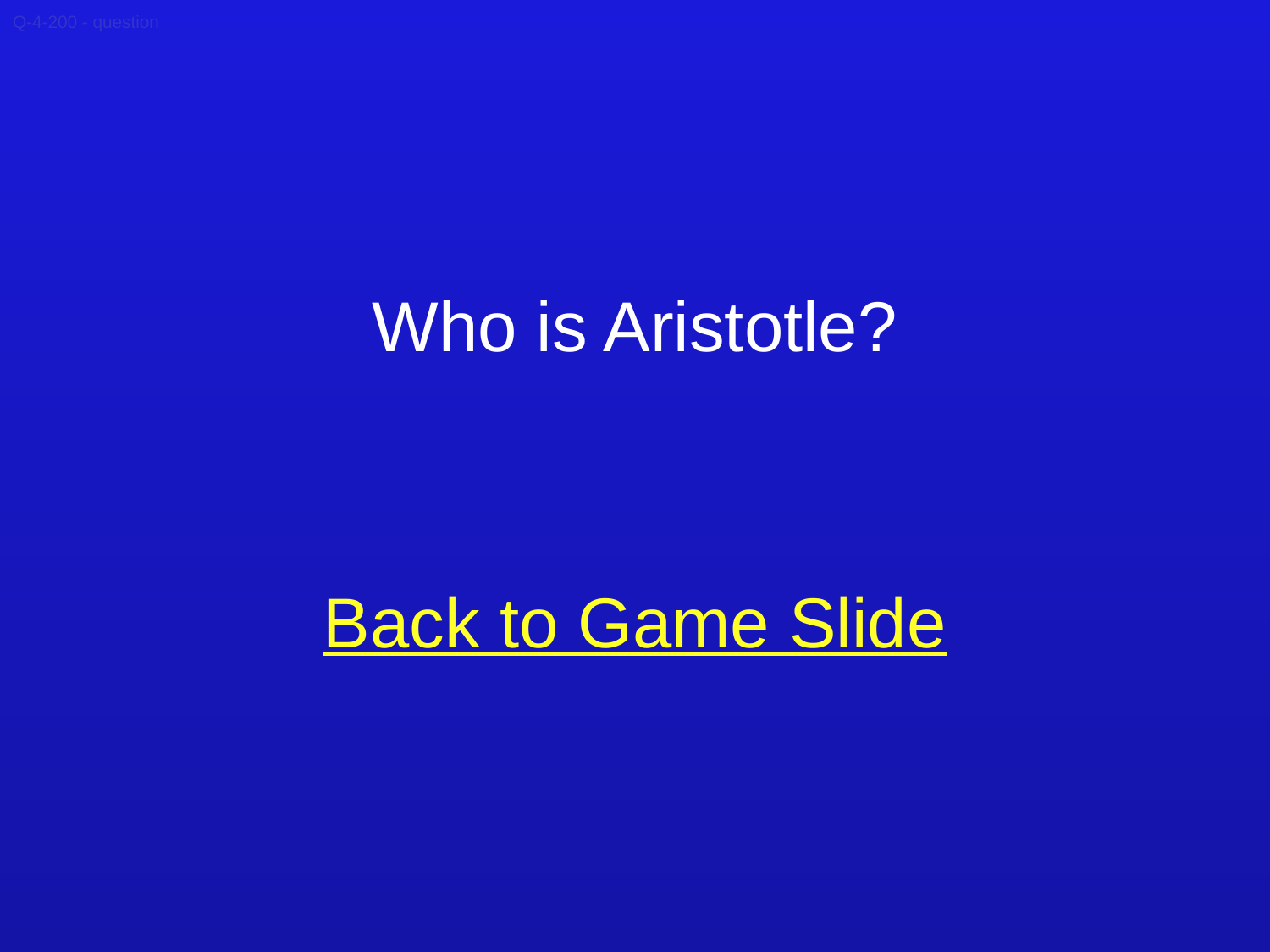

Q-4-200 - question
Who is Aristotle?

Back to Game Slide